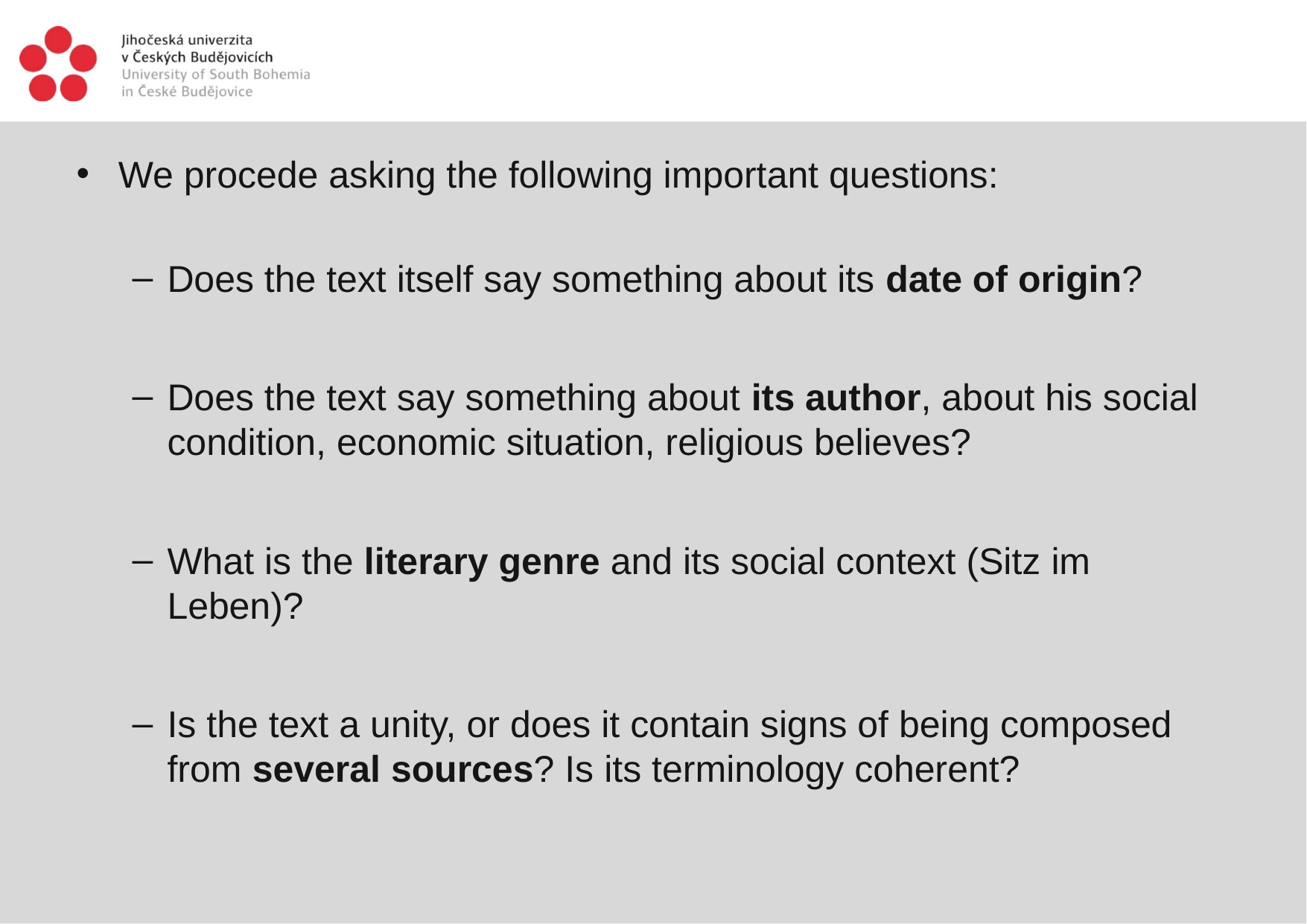

#
We procede asking the following important questions:

Does the text itself say something about its date of origin?

Does the text say something about its author, about his social condition, economic situation, religious believes?

What is the literary genre and its social context (Sitz im Leben)?

Is the text a unity, or does it contain signs of being composed from several sources? Is its terminology coherent?